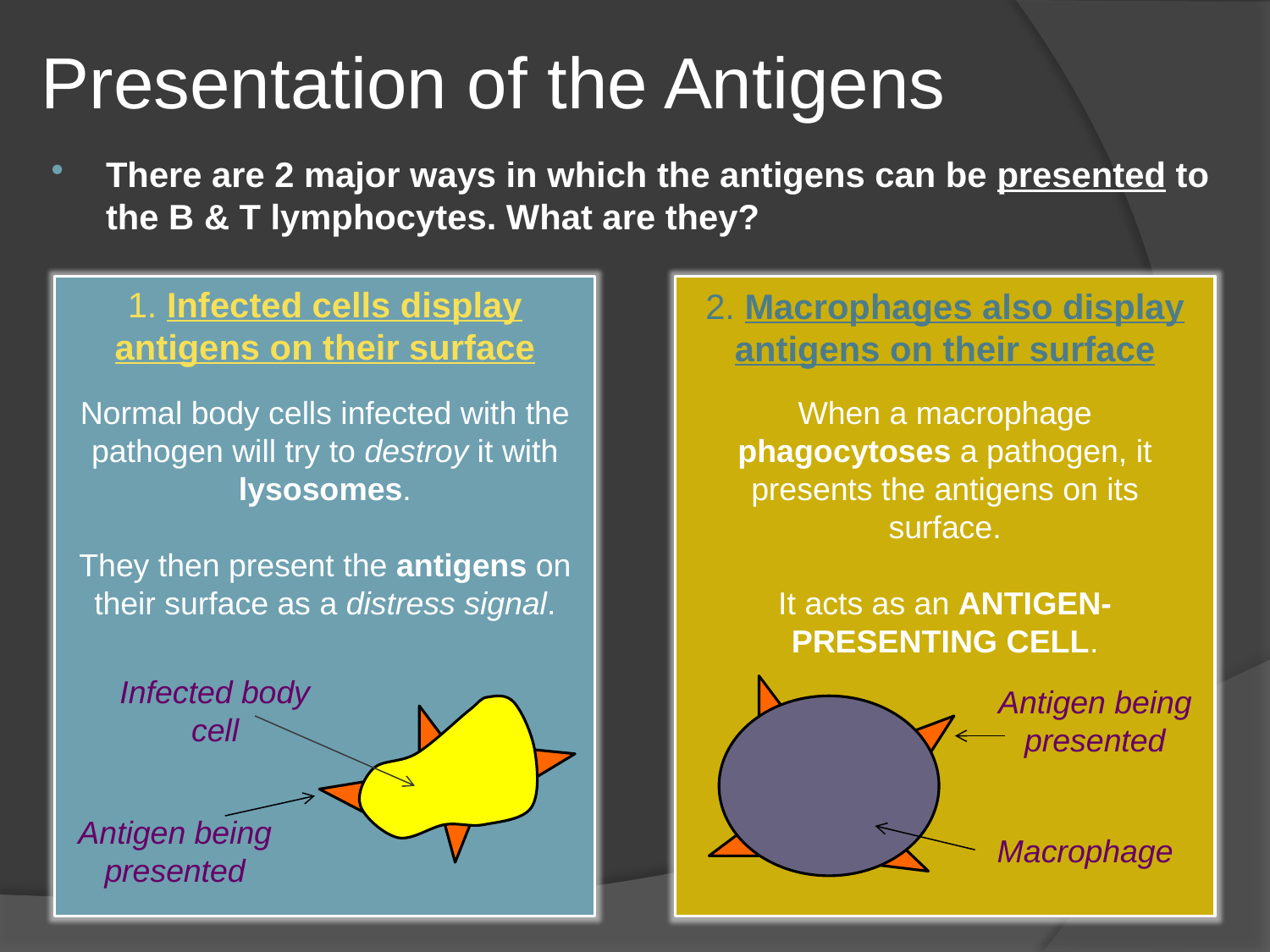

# Presentation of the Antigens
There are 2 major ways in which the antigens can be presented to the B & T lymphocytes. What are they?

1. Infected cells display antigens on their surface
Normal body cells infected with the pathogen will try to destroy it with lysosomes.

They then present the antigens on their surface as a distress signal.
Infected body cell

Antigen being presented

2. Macrophages also display antigens on their surface
When a macrophage phagocytoses a pathogen, it presents the antigens on its surface.

It acts as an ANTIGEN-PRESENTING CELL.

Antigen being presented

Macrophage